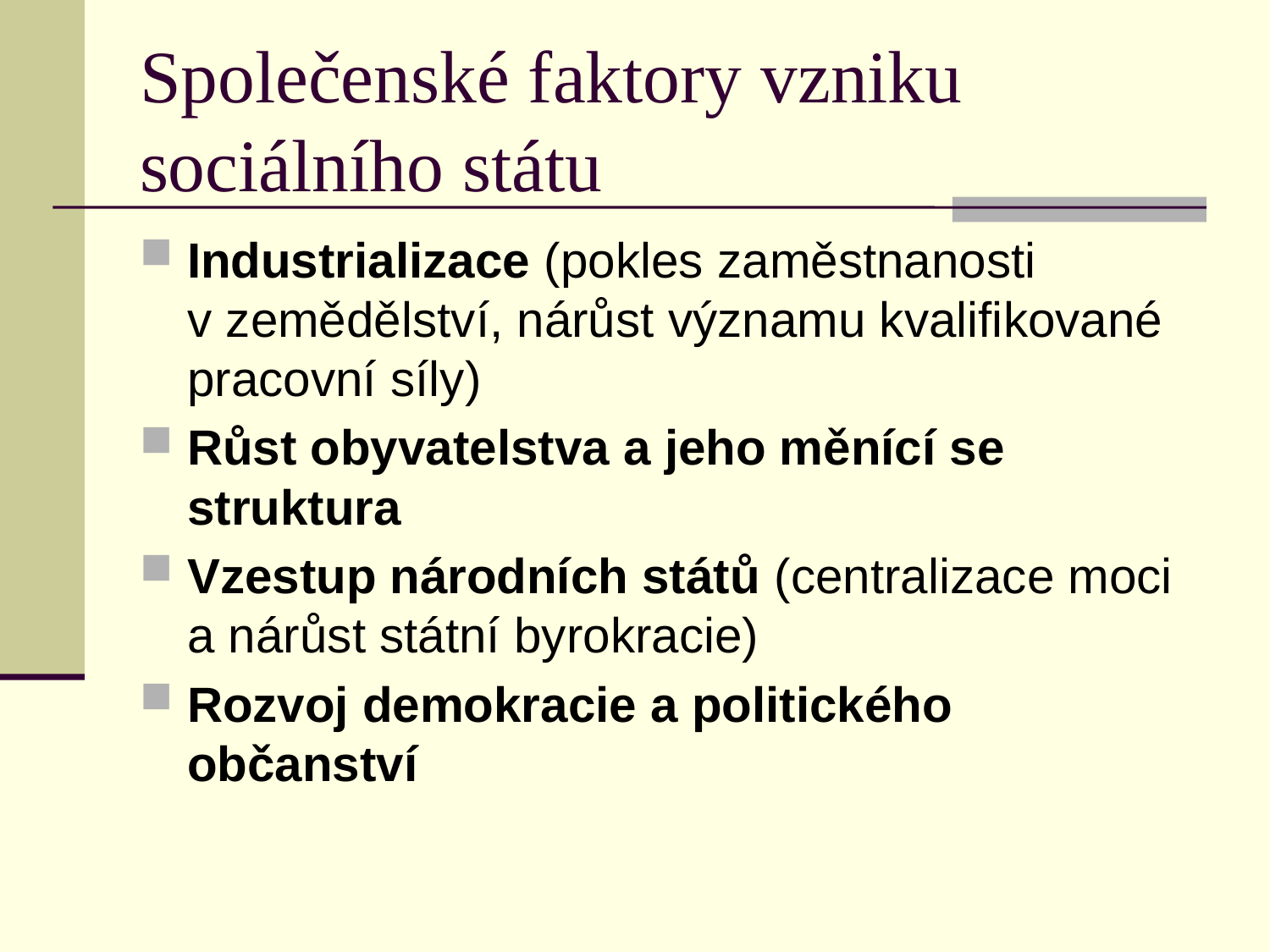

# Společenské faktory vzniku sociálního státu
Industrializace (pokles zaměstnanosti
v zemědělství, nárůst významu kvalifikované pracovní síly)
Růst obyvatelstva a jeho měnící se struktura
Vzestup národních států (centralizace moci a nárůst státní byrokracie)
Rozvoj demokracie a politického občanství